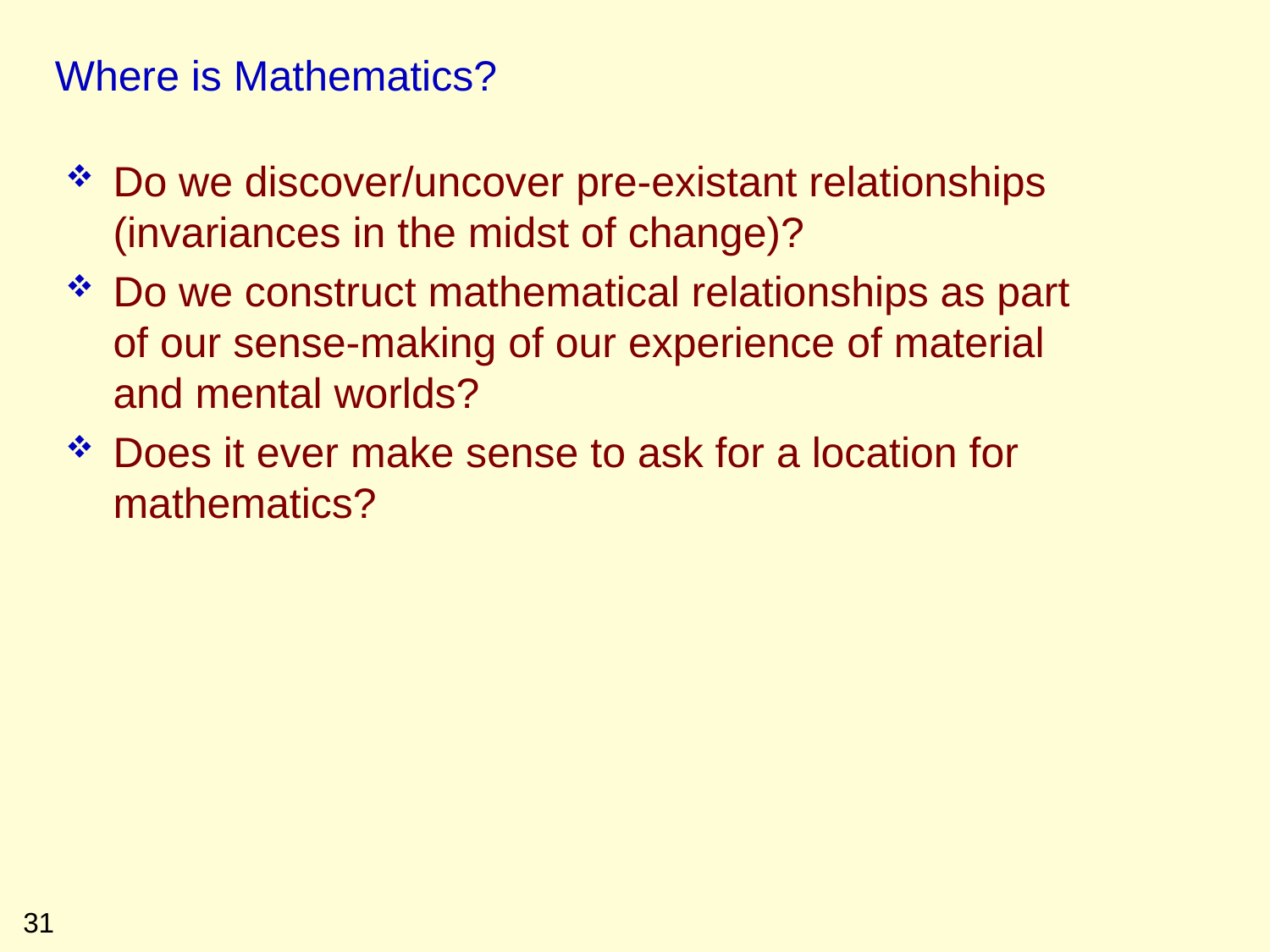

# Where is Mathematics?
Do we discover/uncover pre-existant relationships (invariances in the midst of change)?
Do we construct mathematical relationships as part of our sense-making of our experience of material and mental worlds?
Does it ever make sense to ask for a location for mathematics?